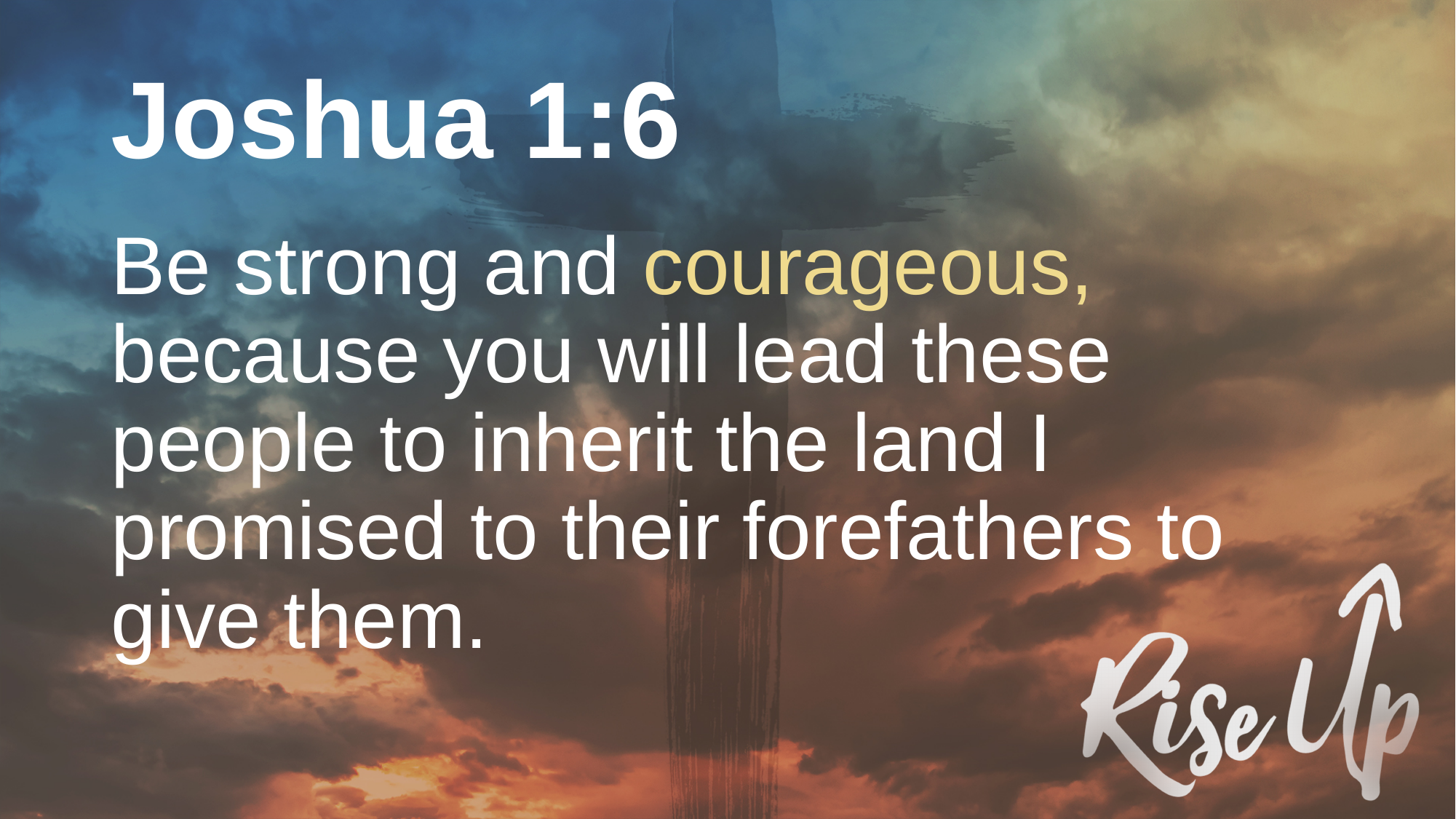

# Joshua 1:6
Be strong and courageous, because you will lead these people to inherit the land I promised to their forefathers to give them.